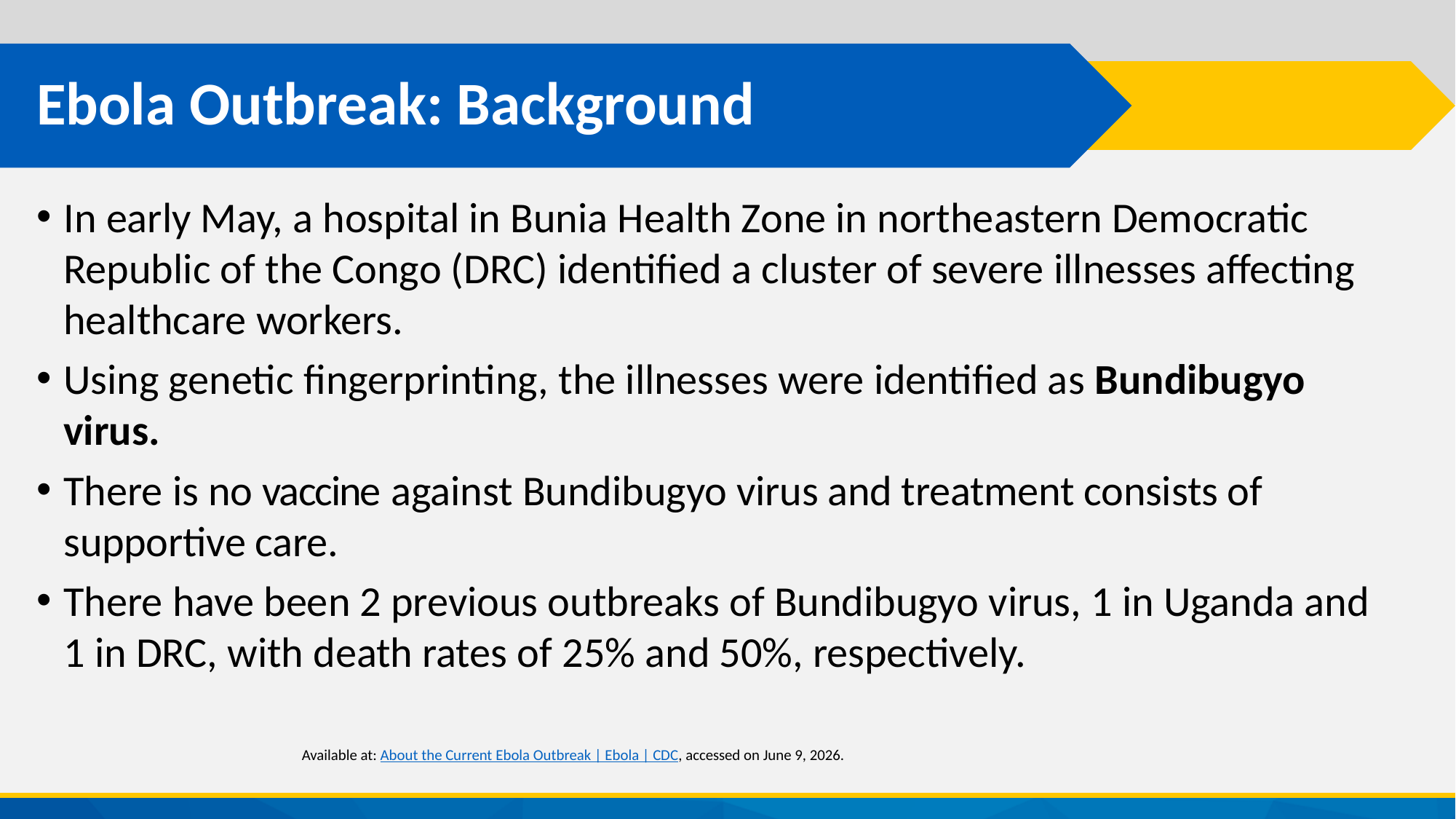

# Ebola Outbreak: Background
In early May, a hospital in Bunia Health Zone in northeastern Democratic Republic of the Congo (DRC) identified a cluster of severe illnesses affecting healthcare workers.
Using genetic fingerprinting, the illnesses were identified as Bundibugyo virus.
There is no vaccine against Bundibugyo virus and treatment consists of supportive care.
There have been 2 previous outbreaks of Bundibugyo virus, 1 in Uganda and 1 in DRC, with death rates of 25% and 50%, respectively.

Available at: About the Current Ebola Outbreak | Ebola | CDC, accessed on June 9, 2026.